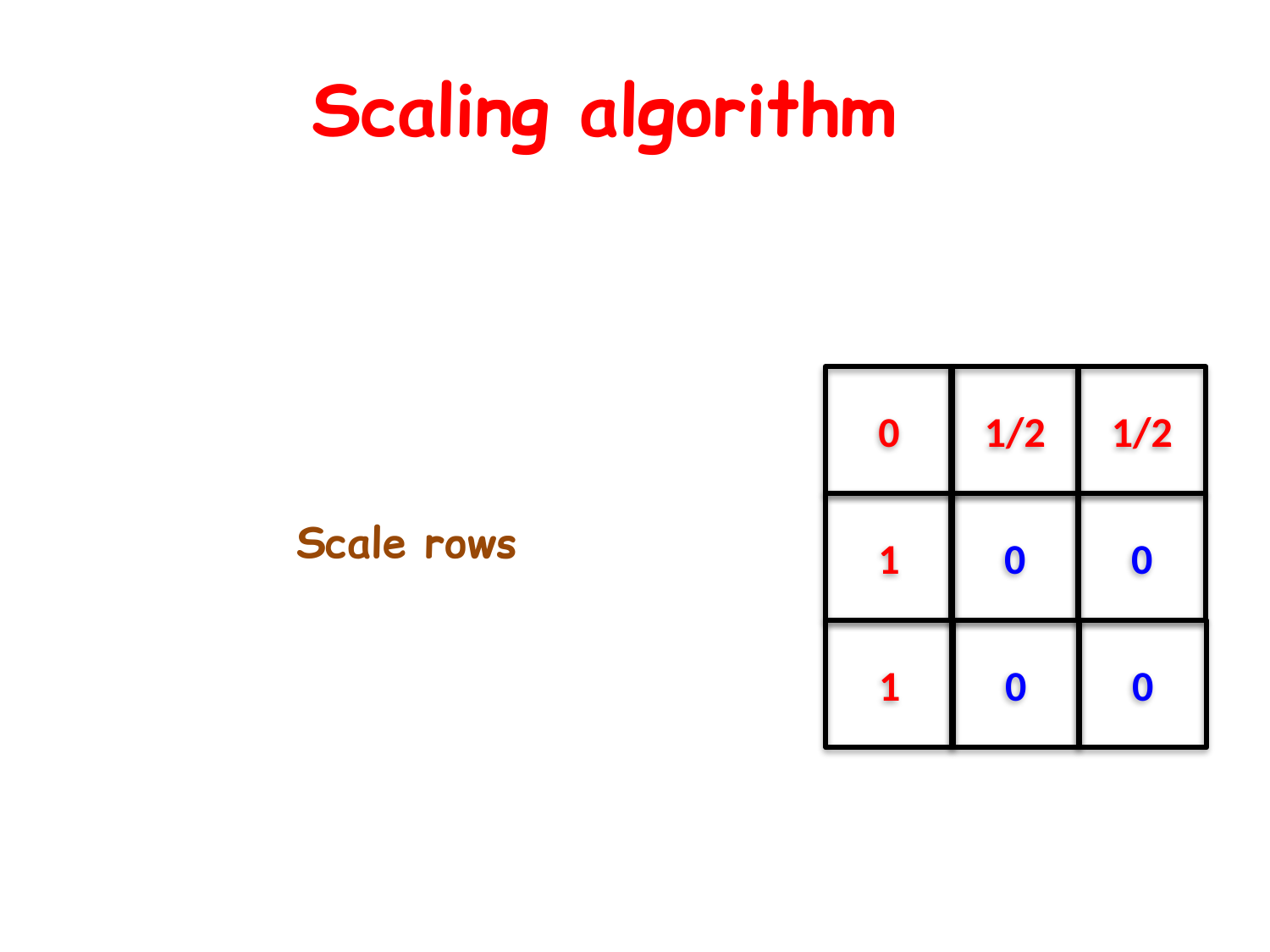

# Scaling algorithm
0
1/2
1/2
1
0
0
1
0
0
Scale rows